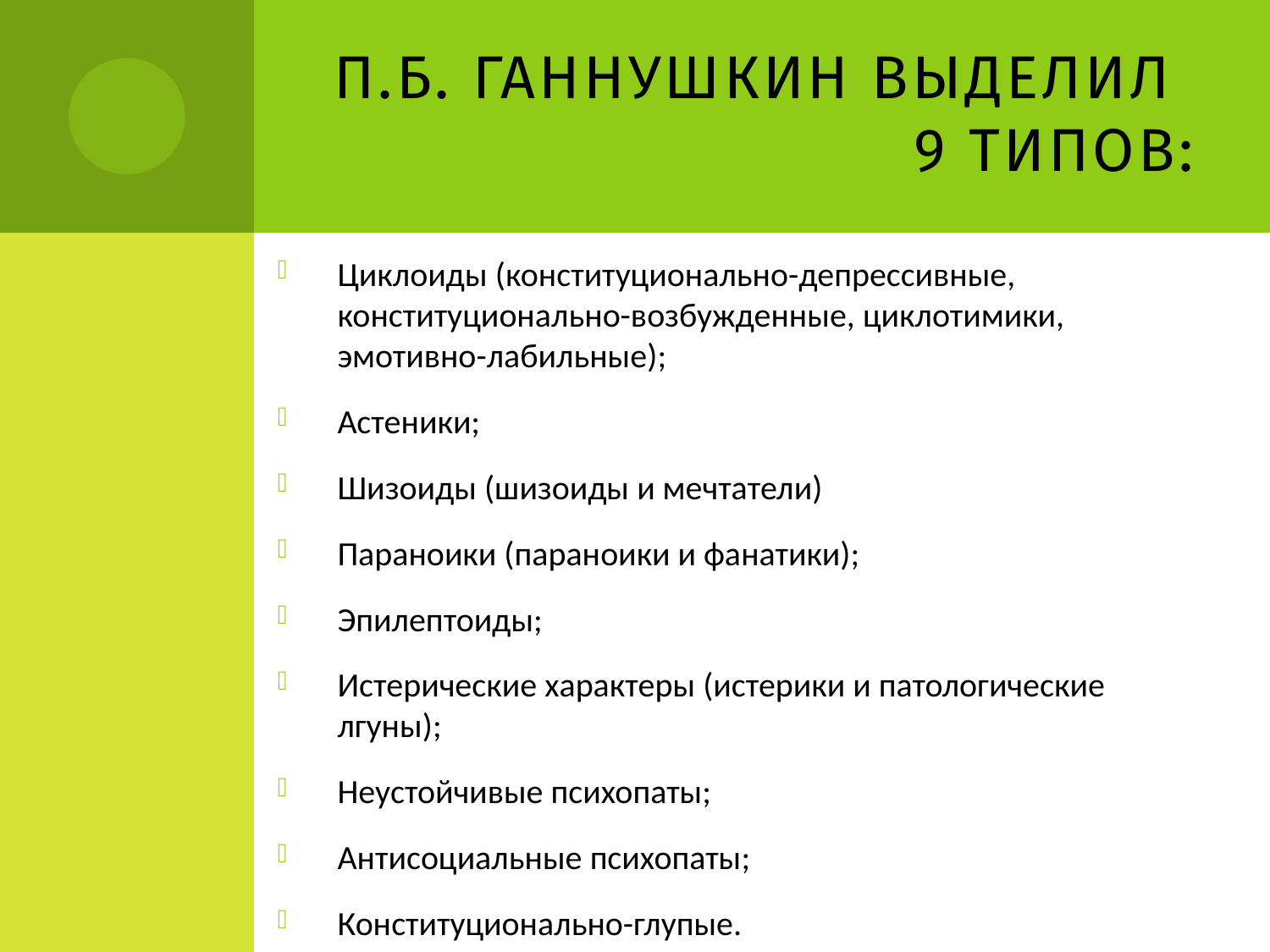

# П.Б. Ганнушкин выделил  9 типов:
Циклоиды (конституционально-депрессивные, конституционально-возбужденные, циклотимики, эмотивно-лабильные);
Астеники;
Шизоиды (шизоиды и мечтатели)
Параноики (параноики и фанатики);
Эпилептоиды;
Истерические характеры (истерики и патологические лгуны);
Неустойчивые психопаты;
Антисоциальные психопаты;
Конституционально-глупые.